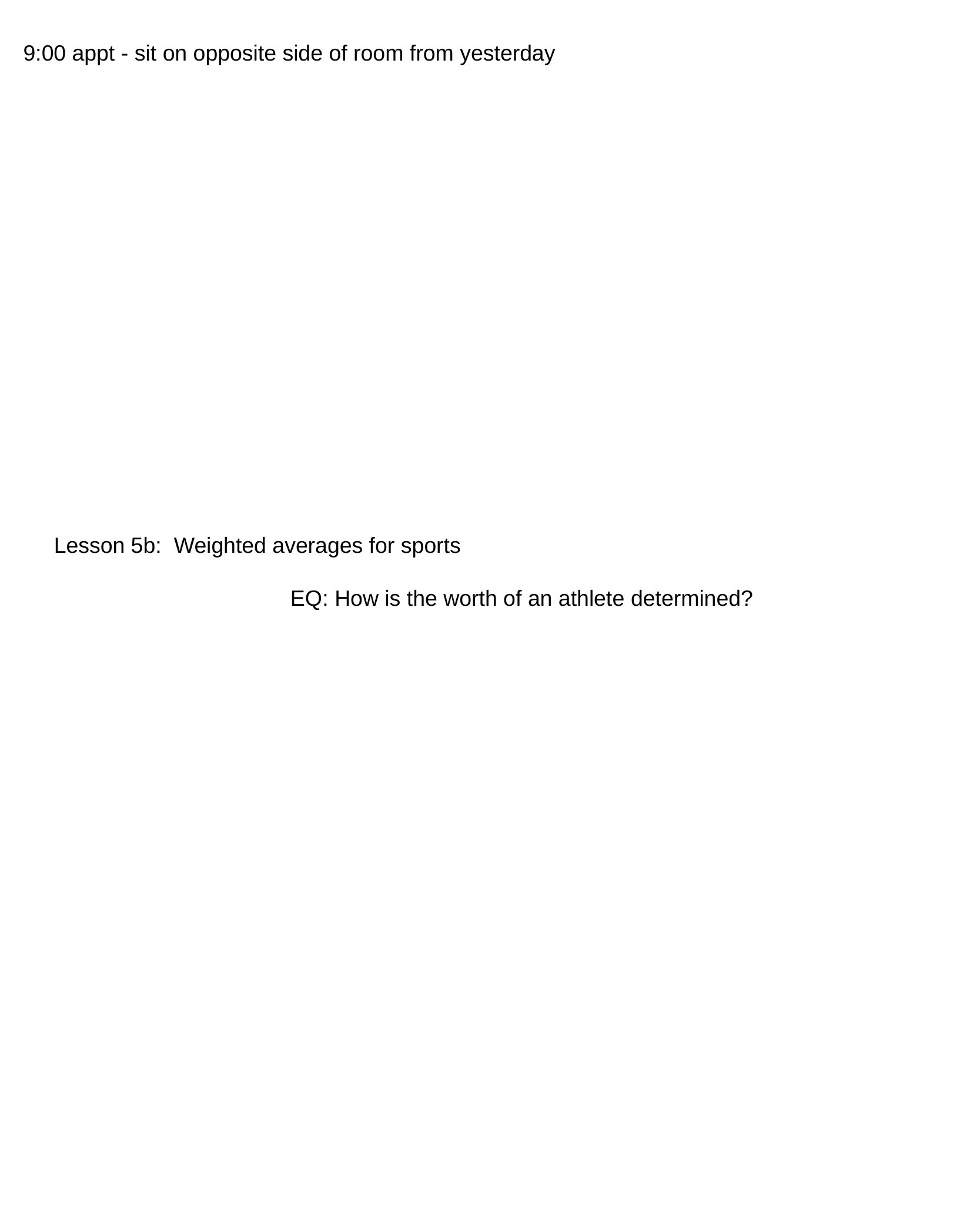

9:00 appt - sit on opposite side of room from yesterday
Lesson 5b:  Weighted averages for sports

EQ: How is the worth of an athlete  ​determined?